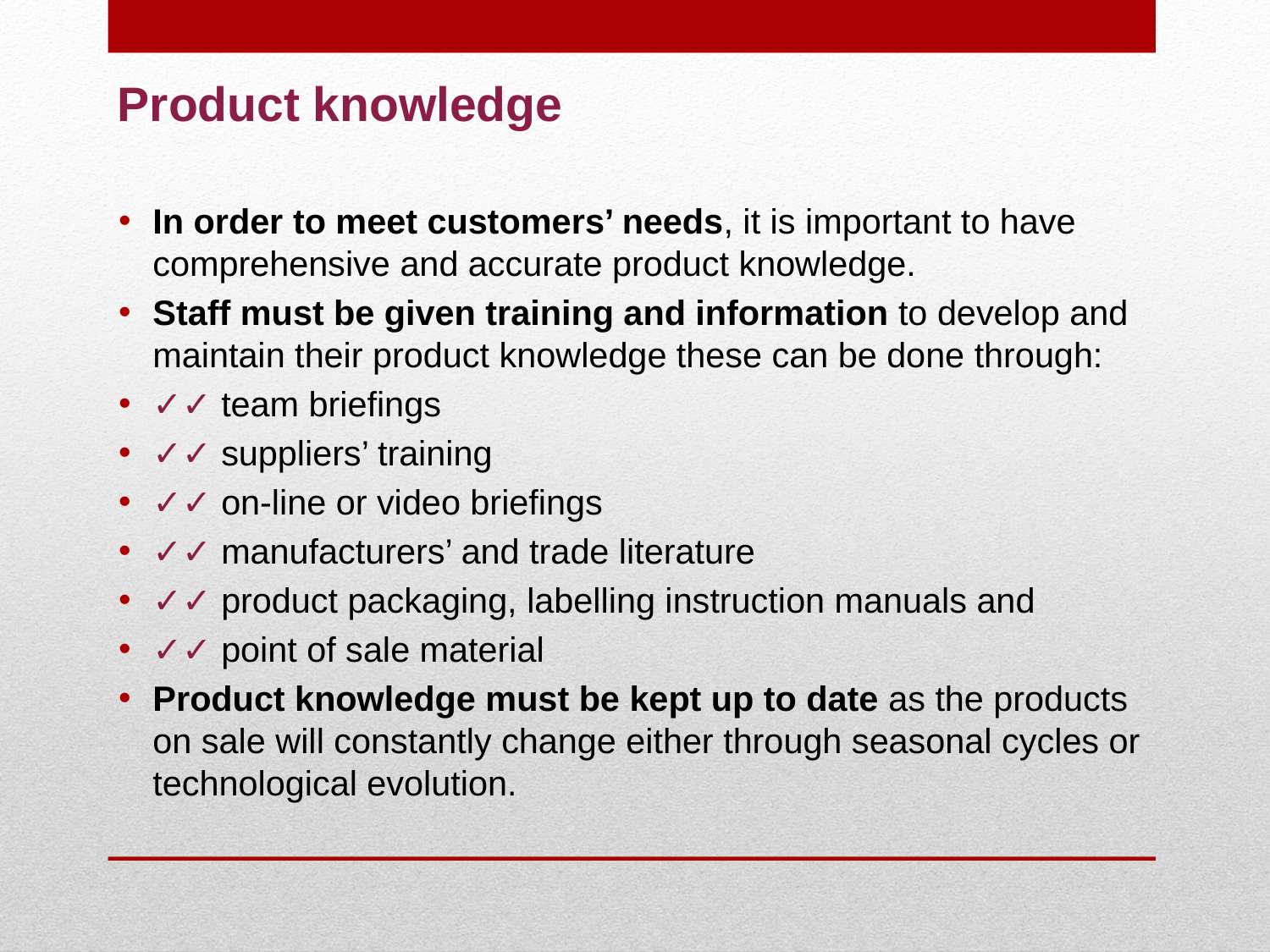

# Product knowledge
In order to meet customers’ needs, it is important to have comprehensive and accurate product knowledge.
Staff must be given training and information to develop and maintain their product knowledge these can be done through:
✓✓ team briefings
✓✓ suppliers’ training
✓✓ on-line or video briefings
✓✓ manufacturers’ and trade literature
✓✓ product packaging, labelling instruction manuals and
✓✓ point of sale material
Product knowledge must be kept up to date as the products on sale will constantly change either through seasonal cycles or technological evolution.